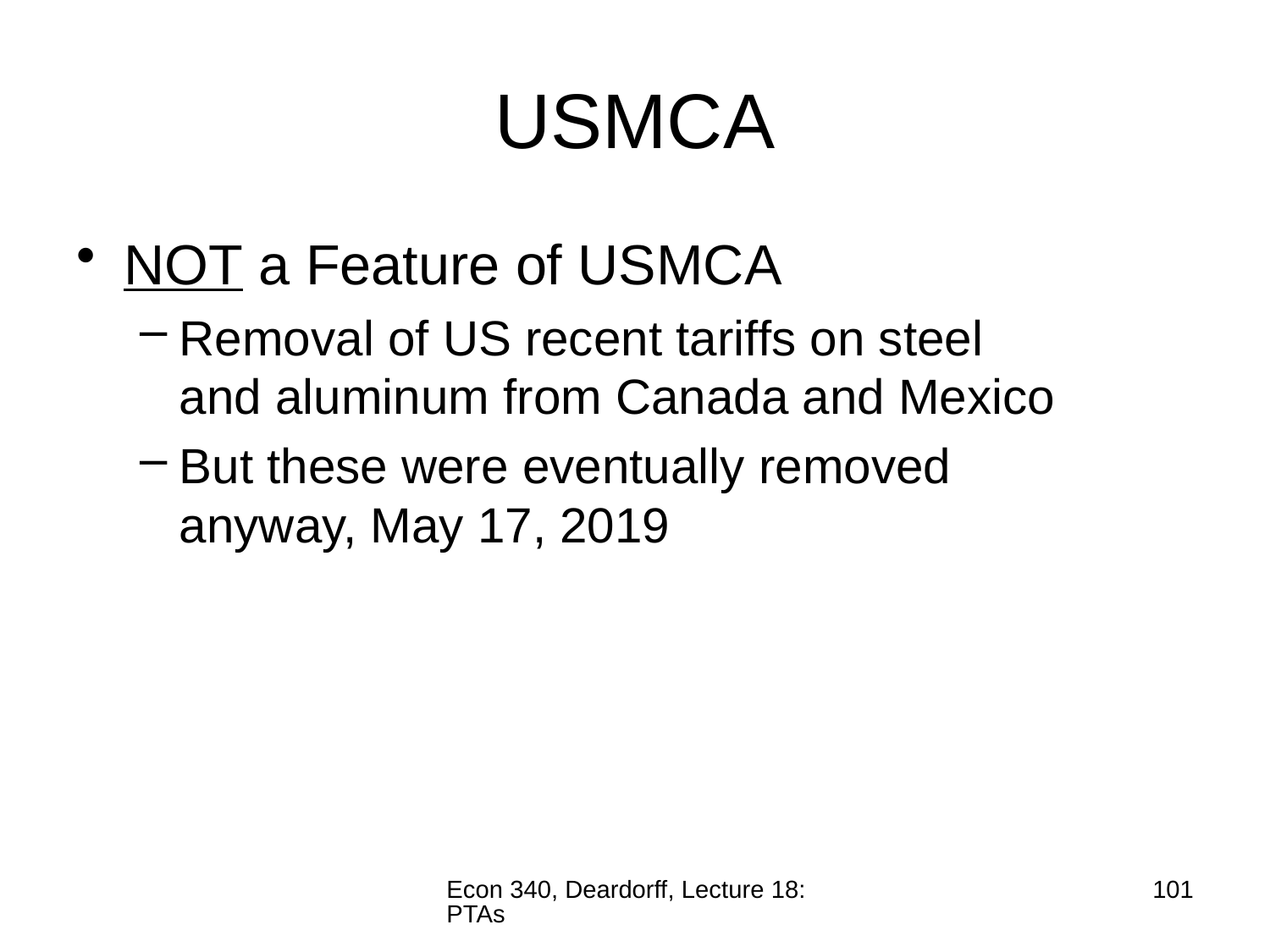

# USMCA
NOT a Feature of USMCA
Removal of US recent tariffs on steel and aluminum from Canada and Mexico
But these were eventually removed anyway, May 17, 2019

Econ 340, Deardorff, Lecture 18: PTAs
101